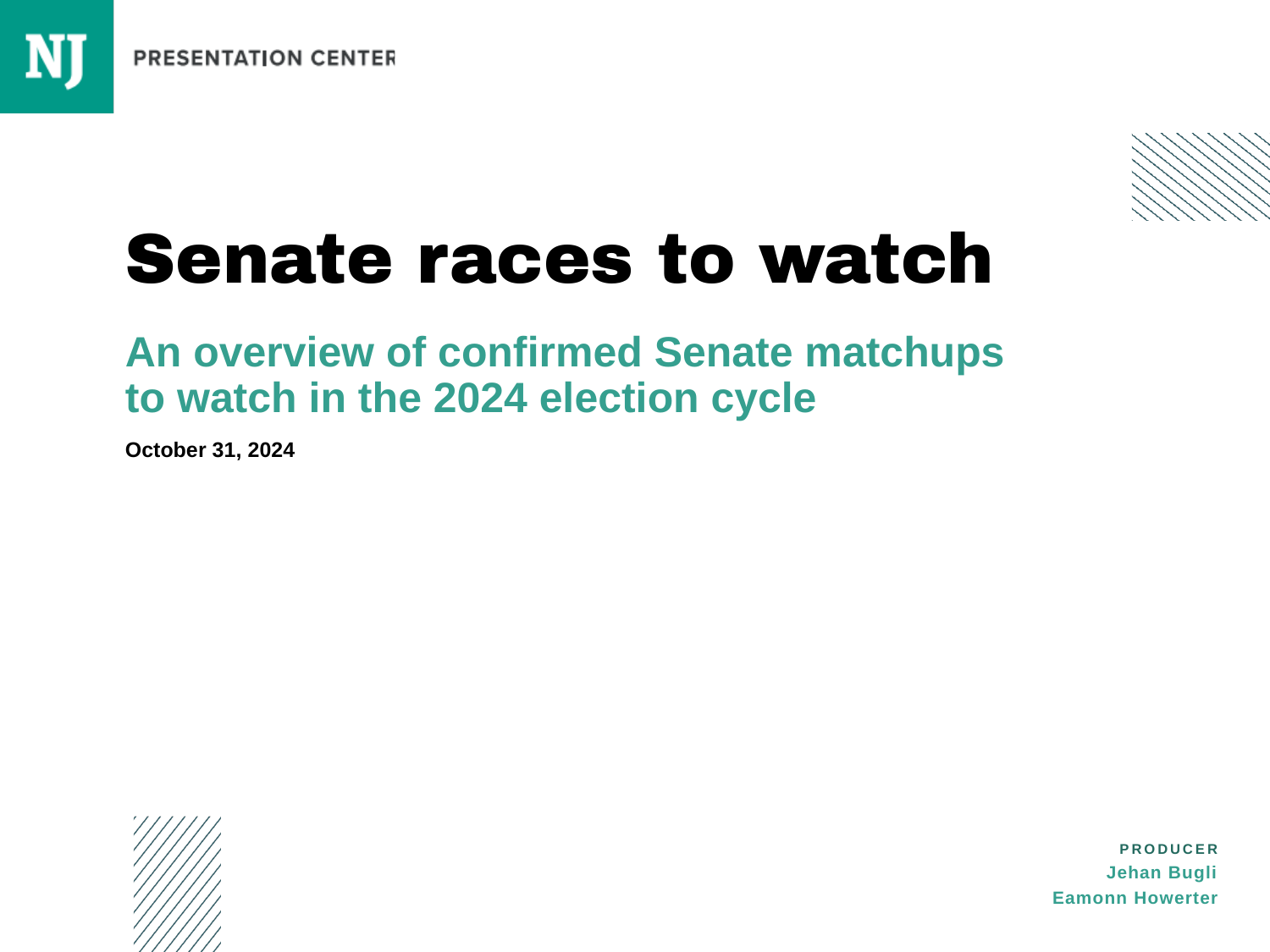

# Senate races to watch
An overview of confirmed Senate matchups to watch in the 2024 election cycle
October 31, 2024
PRODUCER
Jehan Bugli
Eamonn Howerter